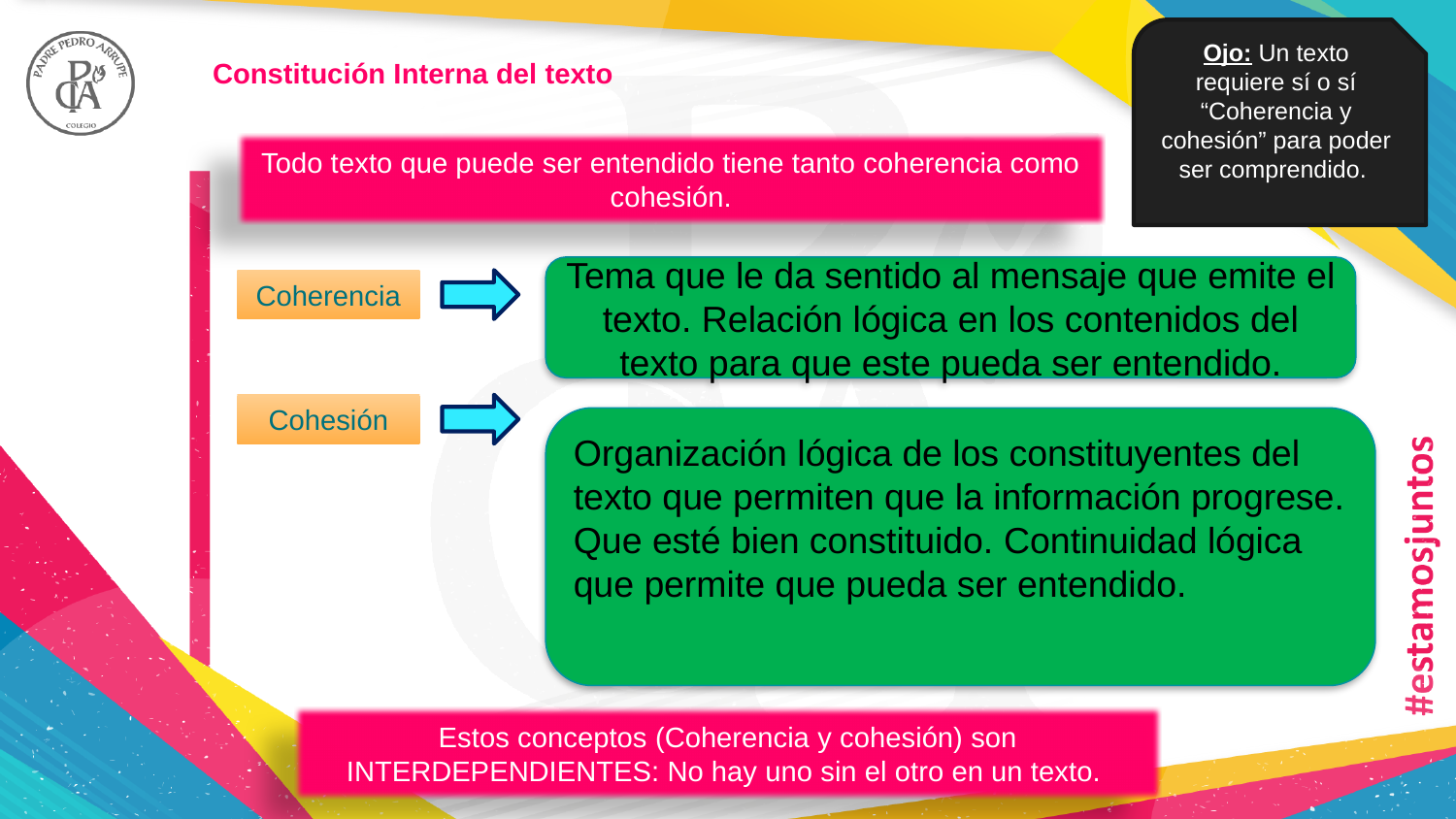

Ojo: Un texto requiere sí o sí “Coherencia y cohesión” para poder ser comprendido.

Constitución Interna del texto
Todo texto que puede ser entendido tiene tanto coherencia como cohesión.
Tema que le da sentido al mensaje que emite el texto. Relación lógica en los contenidos del texto para que este pueda ser entendido.
Coherencia

Cohesión

Organización lógica de los constituyentes del texto que permiten que la información progrese. Que esté bien constituido. Continuidad lógica que permite que pueda ser entendido.

Estos conceptos (Coherencia y cohesión) son INTERDEPENDIENTES: No hay uno sin el otro en un texto.